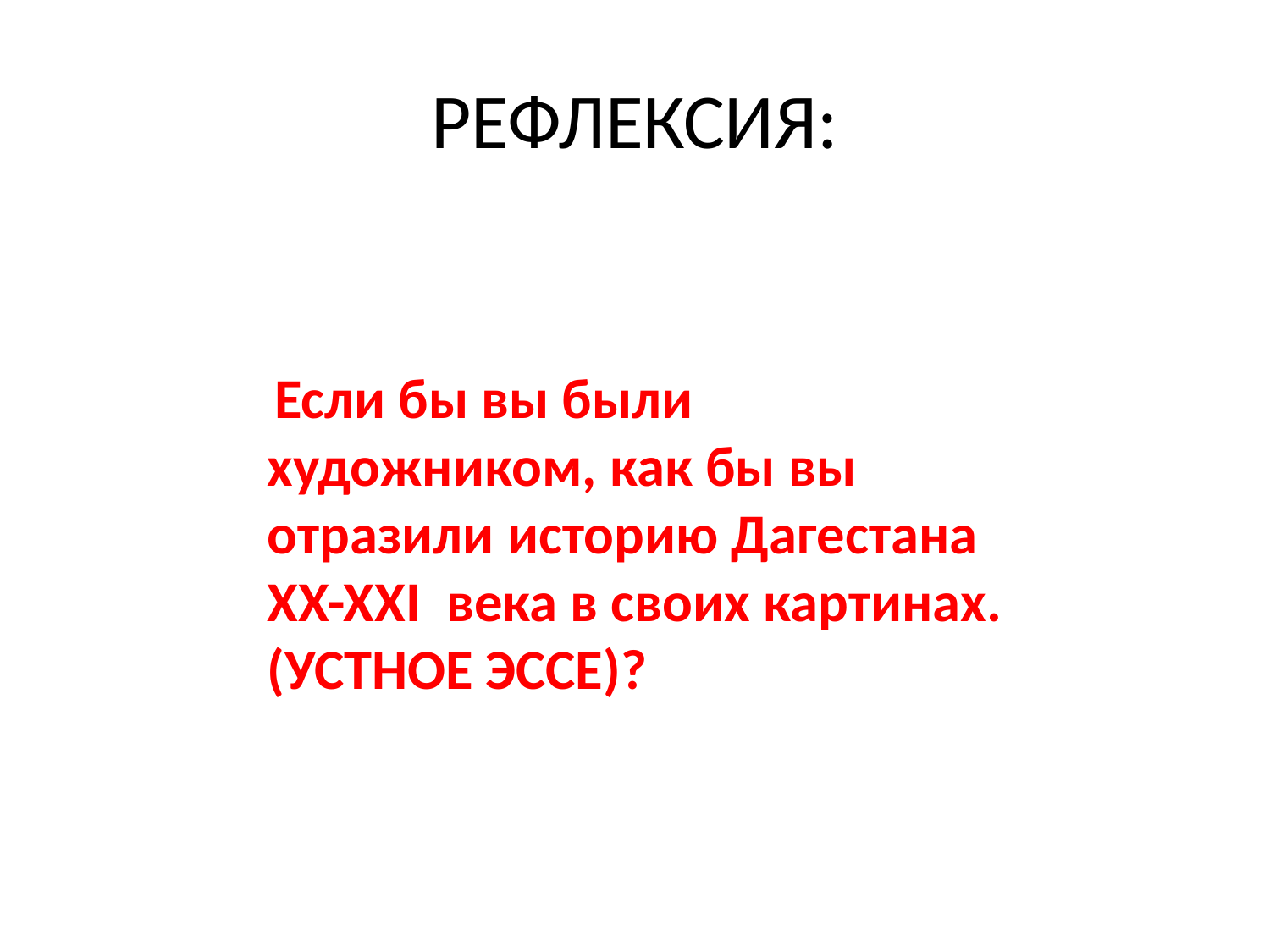

# РЕФЛЕКСИЯ:
 Если бы вы были художником, как бы вы отразили историю Дагестана XX-XXI  века в своих картинах. (УСТНОЕ ЭССЕ)?